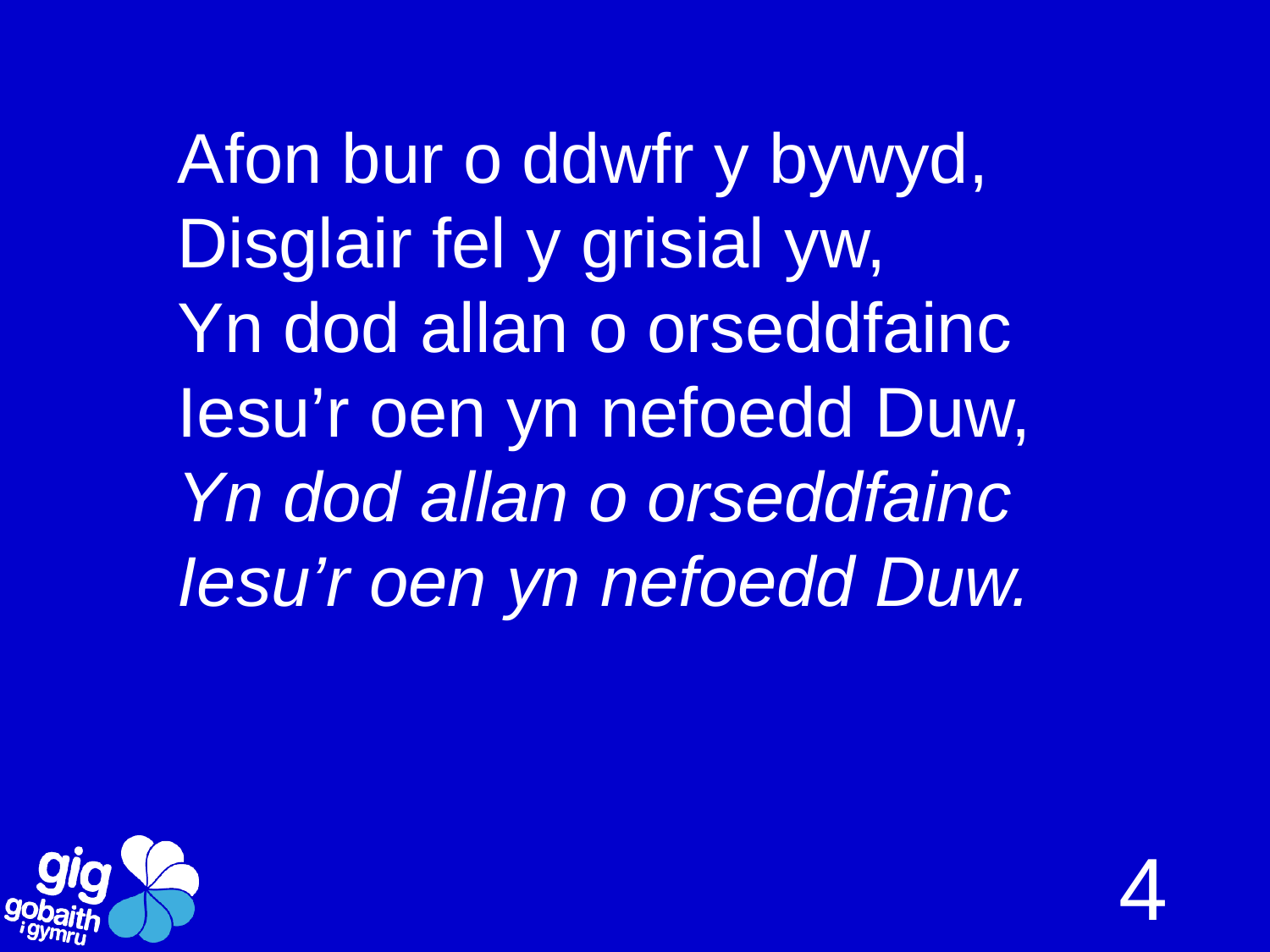

Afon bur o ddwfr y bywyd,
Disglair fel y grisial yw,
Yn dod allan o orseddfainc
Iesu’r oen yn nefoedd Duw,
Yn dod allan o orseddfainc
Iesu’r oen yn nefoedd Duw.
4